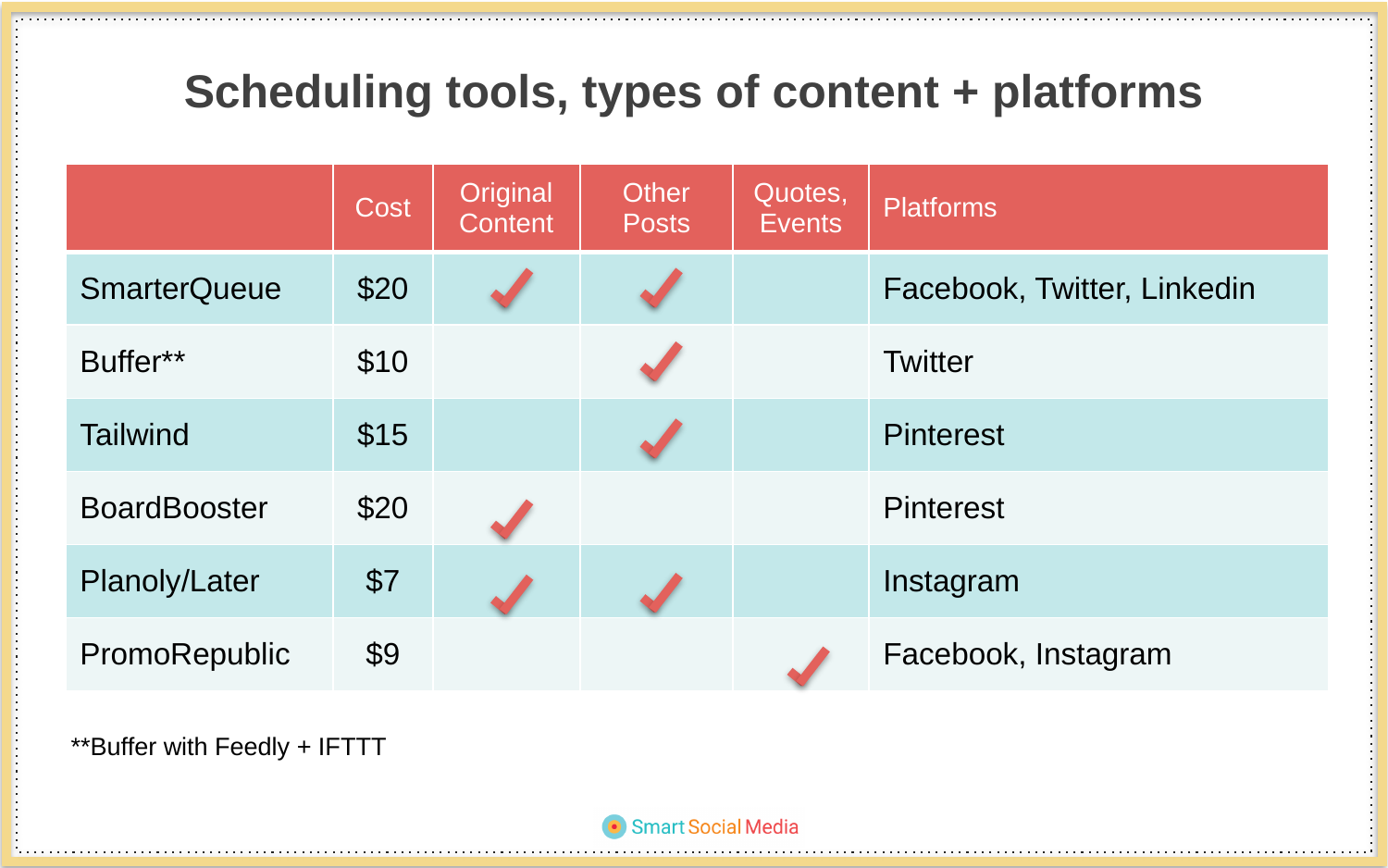

Scheduling tools, types of content + platforms
|  | Cost | Original Content | Other Posts | Quotes, Events | Platforms |
| --- | --- | --- | --- | --- | --- |
| SmarterQueue | $20 |  |  |  | Facebook, Twitter, Linkedin |
| Buffer\*\* | $10 |  |  |  | Twitter |
| Tailwind | $15 |  |  |  | Pinterest |
| BoardBooster | $20 |  |  |  | Pinterest |
| Planoly/Later | $7 |  |  |  | Instagram |
| PromoRepublic | $9 |  |  |  | Facebook, Instagram |
**Buffer with Feedly + IFTTT